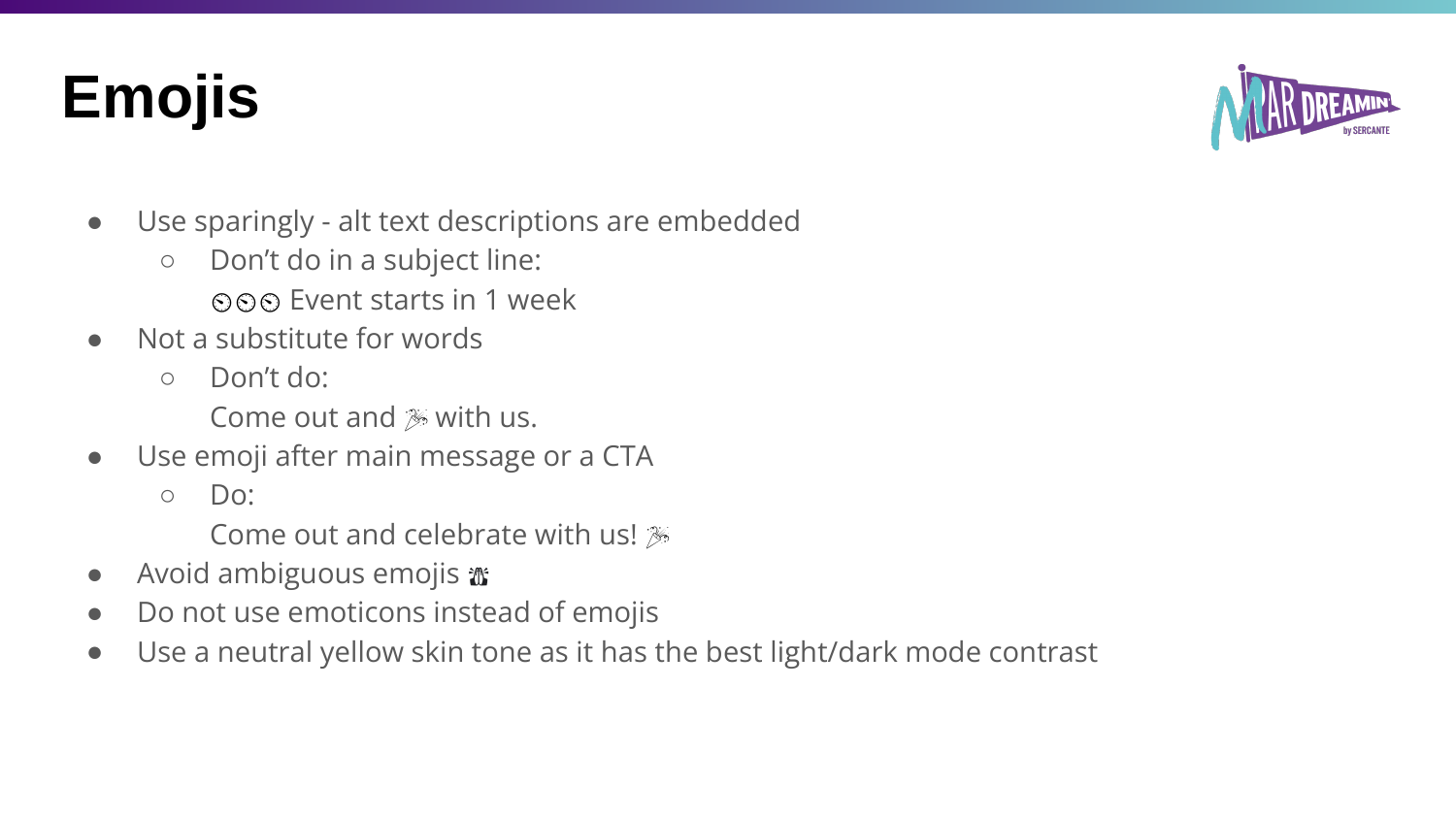

# Emojis
Use sparingly - alt text descriptions are embedded
Don’t do in a subject line:
⏲️⏲️⏲️ Event starts in 1 week
Not a substitute for words
Don’t do:
Come out and 🎉 with us.
Use emoji after main message or a CTA
Do:
Come out and celebrate with us! 🎉
Avoid ambiguous emojis 🙏
Do not use emoticons instead of emojis
Use a neutral yellow skin tone as it has the best light/dark mode contrast